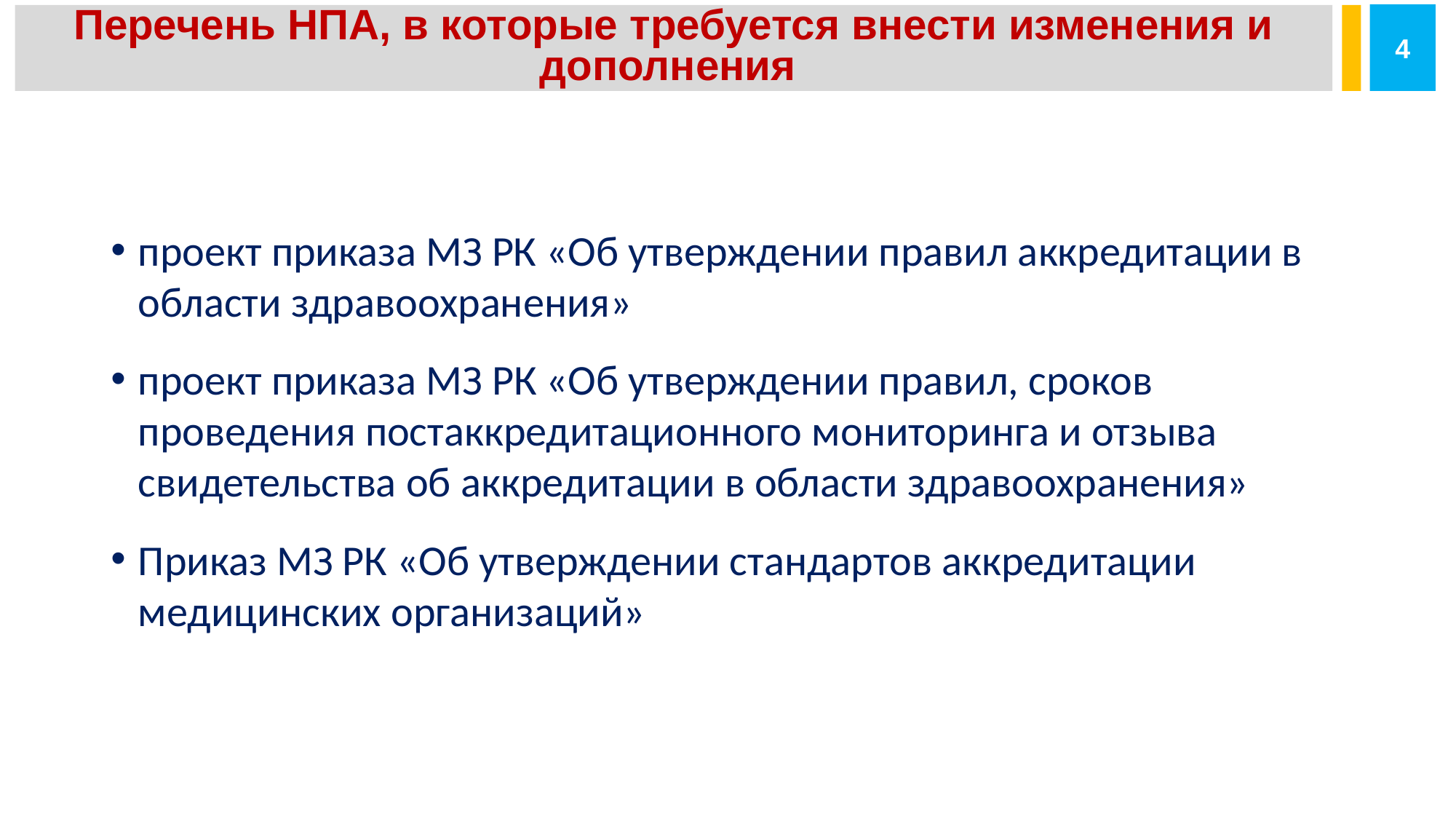

4
Перечень НПА, в которые требуется внести изменения и дополнения

проект приказа МЗ РК «Об утверждении правил аккредитации в области здравоохранения»
проект приказа МЗ РК «Об утверждении правил, сроков проведения постаккредитационного мониторинга и отзыва свидетельства об аккредитации в области здравоохранения»
Приказ МЗ РК «Об утверждении стандартов аккредитации медицинских организаций»